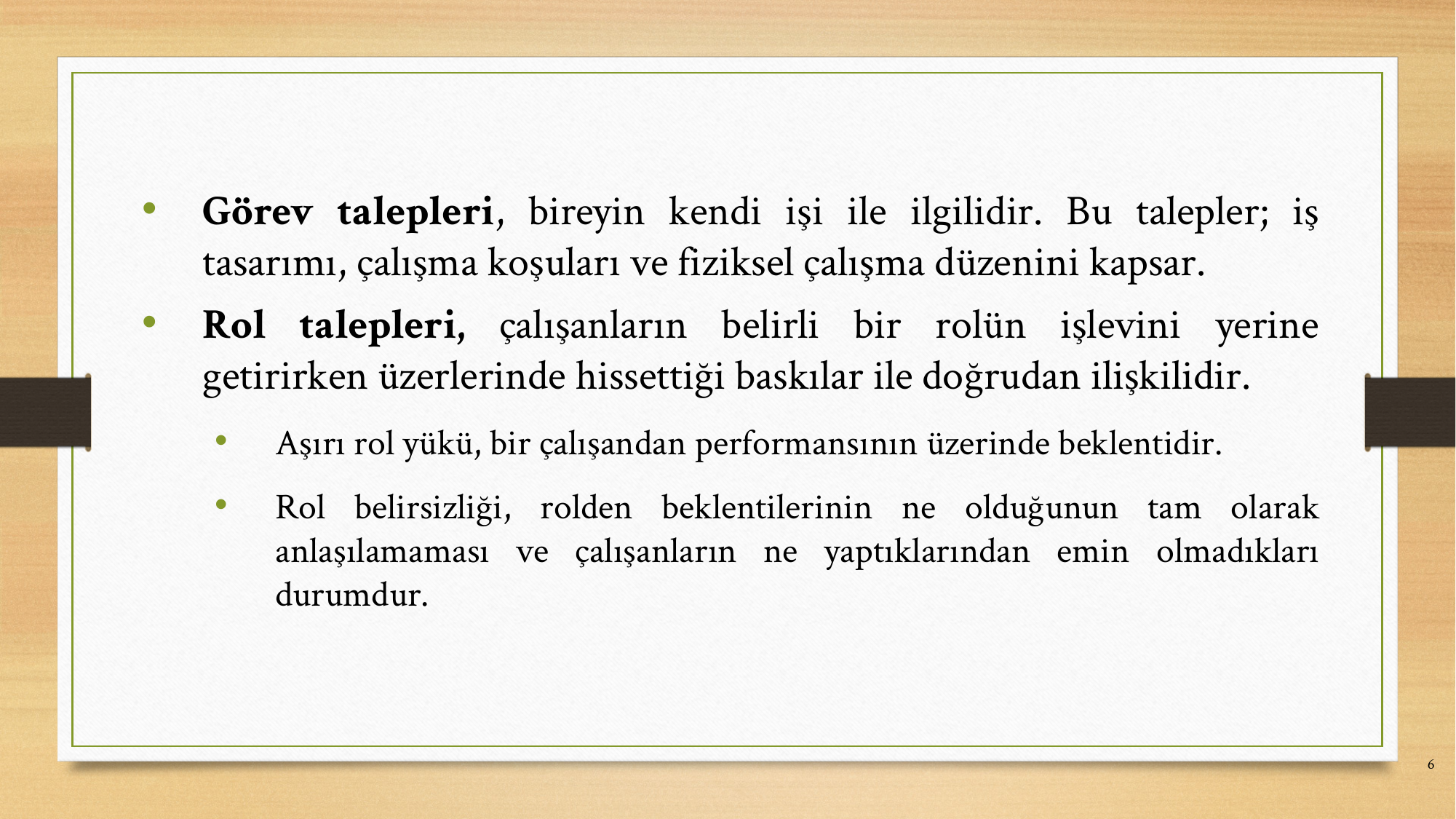

Görev talepleri, bireyin kendi işi ile ilgilidir. Bu talepler; iş tasarımı, çalışma koşuları ve fiziksel çalışma düzenini kapsar.
Rol talepleri, çalışanların belirli bir rolün işlevini yerine getirirken üzerlerinde hissettiği baskılar ile doğrudan ilişkilidir.
Aşırı rol yükü, bir çalışandan performansının üzerinde beklentidir.
Rol belirsizliği, rolden beklentilerinin ne olduğunun tam olarak anlaşılamaması ve çalışanların ne yaptıklarından emin olmadıkları durumdur.

6